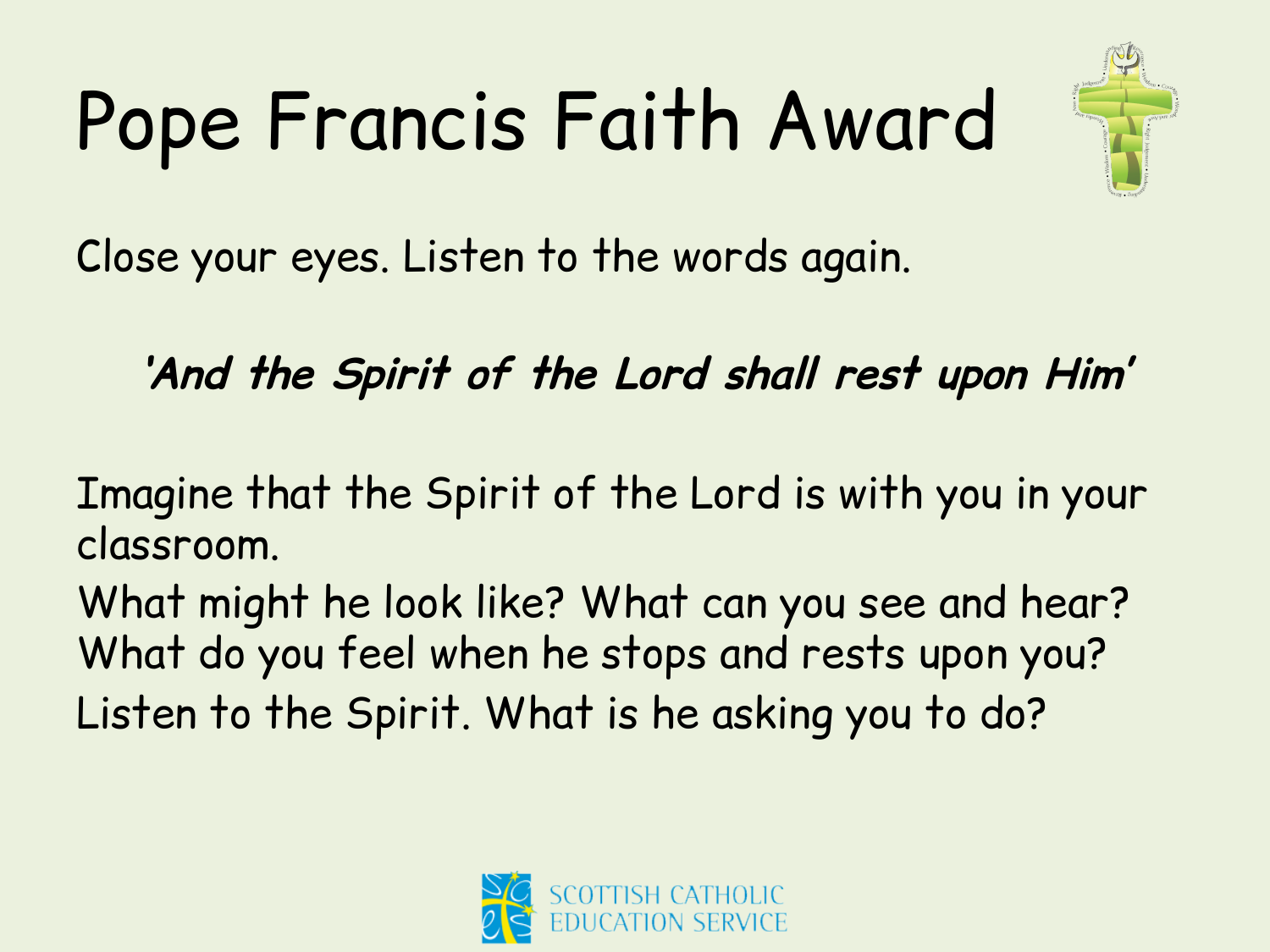

# Pope Francis Faith Award

Close your eyes. Listen to the words again.

‘And the Spirit of the Lord shall rest upon Him’

Imagine that the Spirit of the Lord is with you in your classroom.
What might he look like? What can you see and hear?What do you feel when he stops and rests upon you?
Listen to the Spirit. What is he asking you to do?